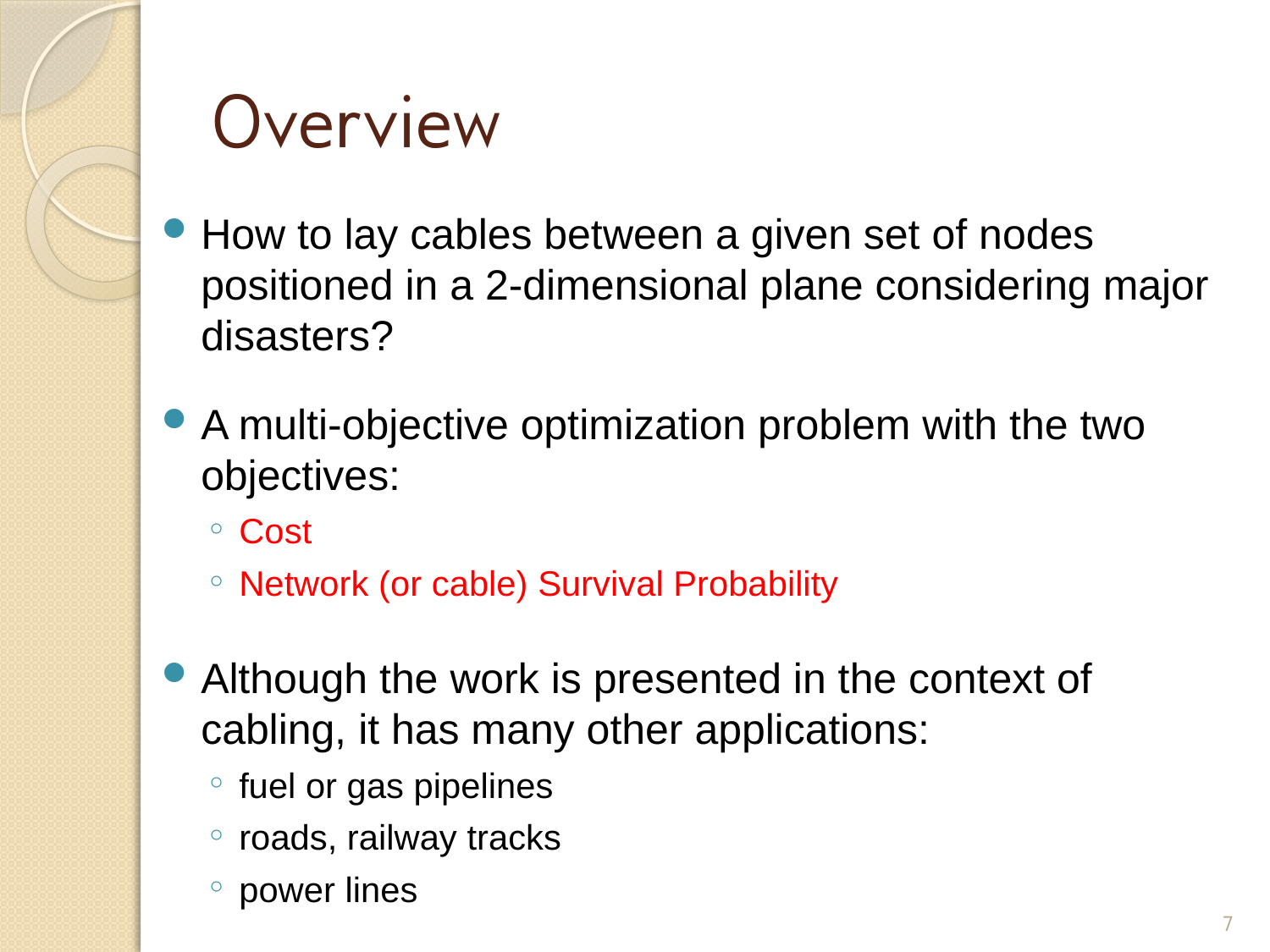

# Overview
How to lay cables between a given set of nodes positioned in a 2-dimensional plane considering major disasters?
A multi-objective optimization problem with the two objectives:
Cost
Network (or cable) Survival Probability

Although the work is presented in the context of cabling, it has many other applications:
fuel or gas pipelines
roads, railway tracks
power lines

7